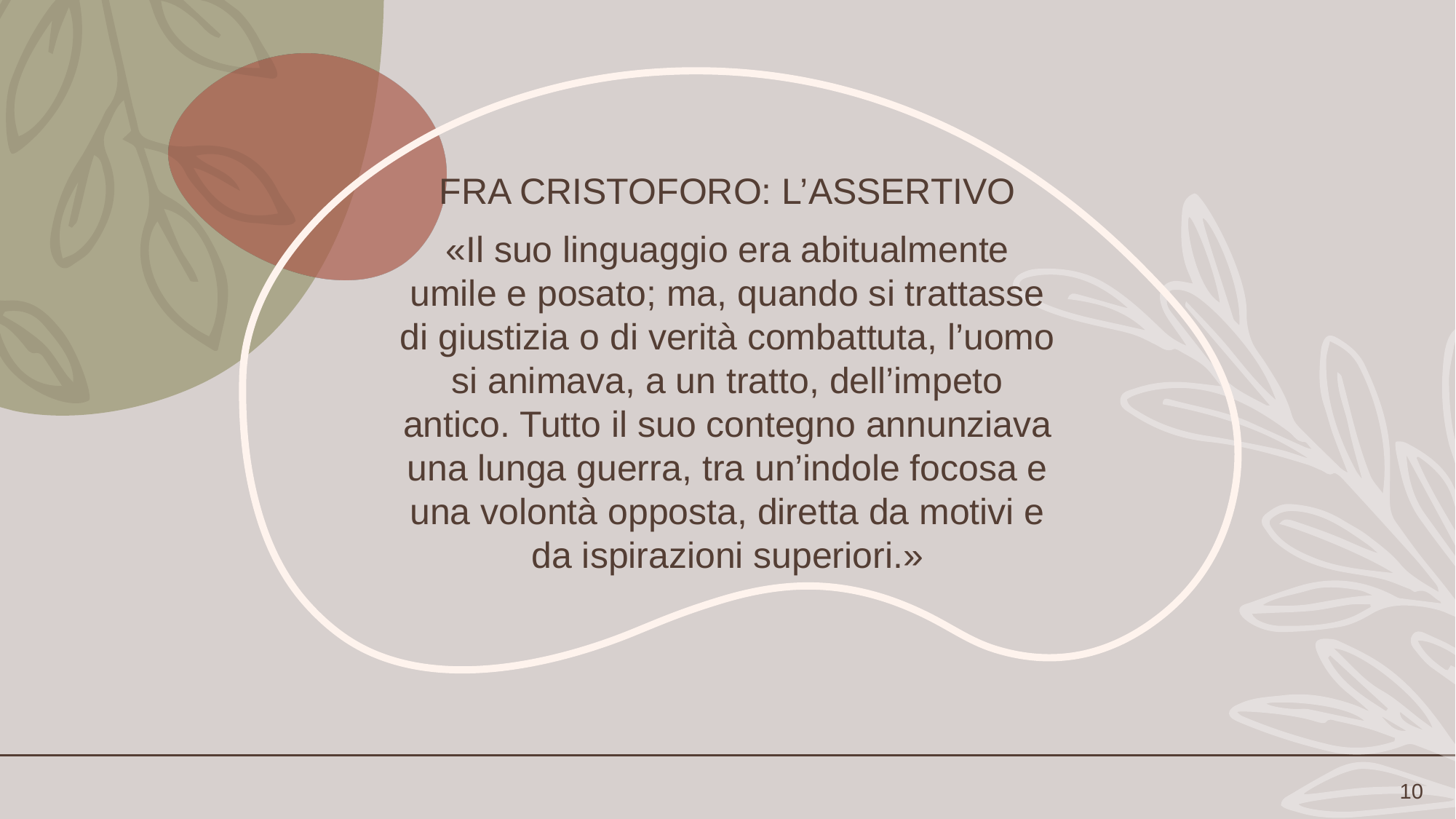

# FRA CRISTOFORO: L’ASSERTIVO
«Il suo linguaggio era abitualmente umile e posato; ma, quando si trattasse di giustizia o di verità combattuta, l’uomo si animava, a un tratto, dell’impeto antico. Tutto il suo contegno annunziava una lunga guerra, tra un’indole focosa e una volontà opposta, diretta da motivi e da ispirazioni superiori.»
10